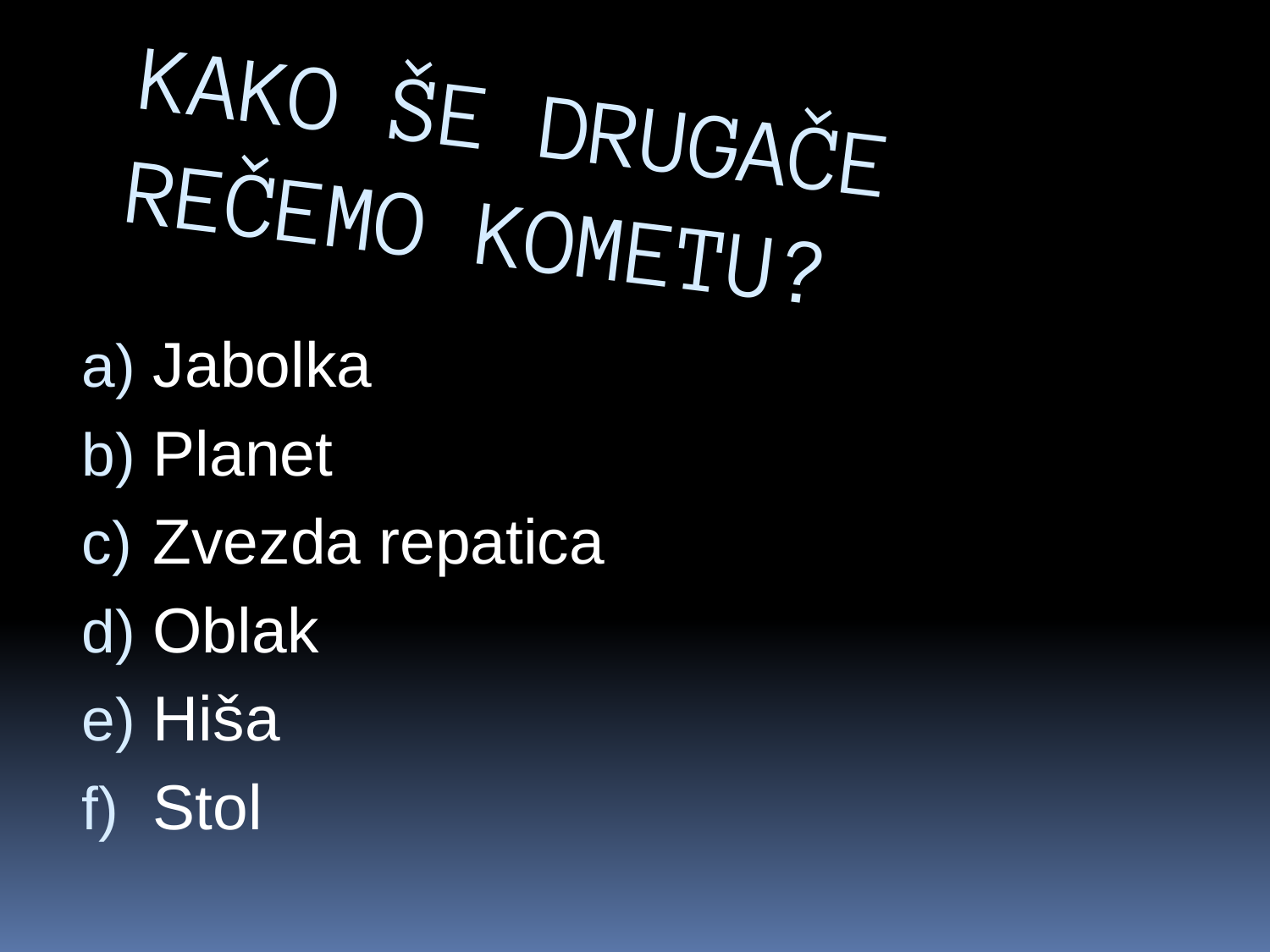

# KAKO ŠE DRUGAČE REČEMO KOMETU?
Jabolka
Planet
Zvezda repatica
Oblak
Hiša
Stol